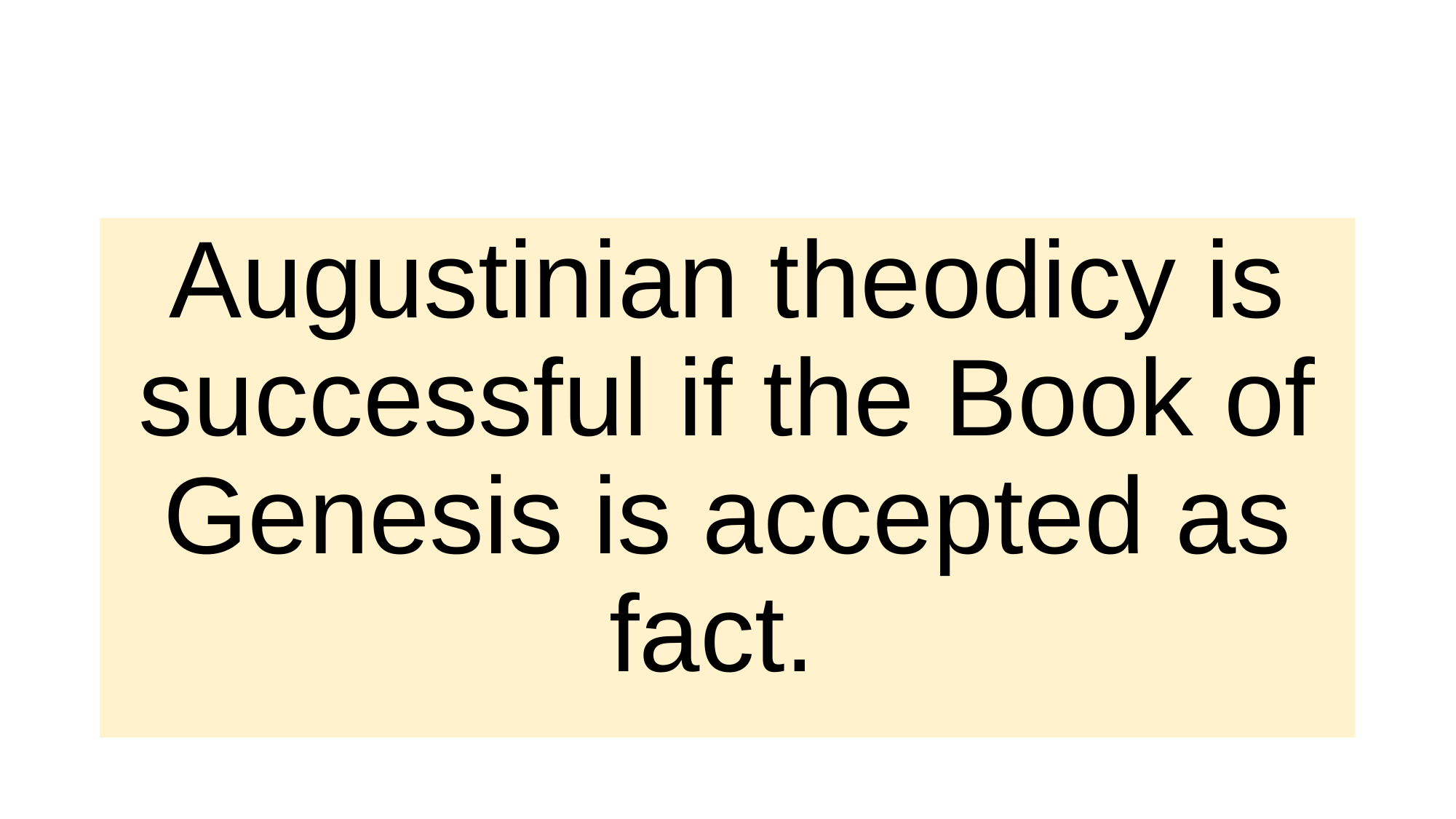

Augustinian theodicy is successful if the Book of Genesis is accepted as fact.